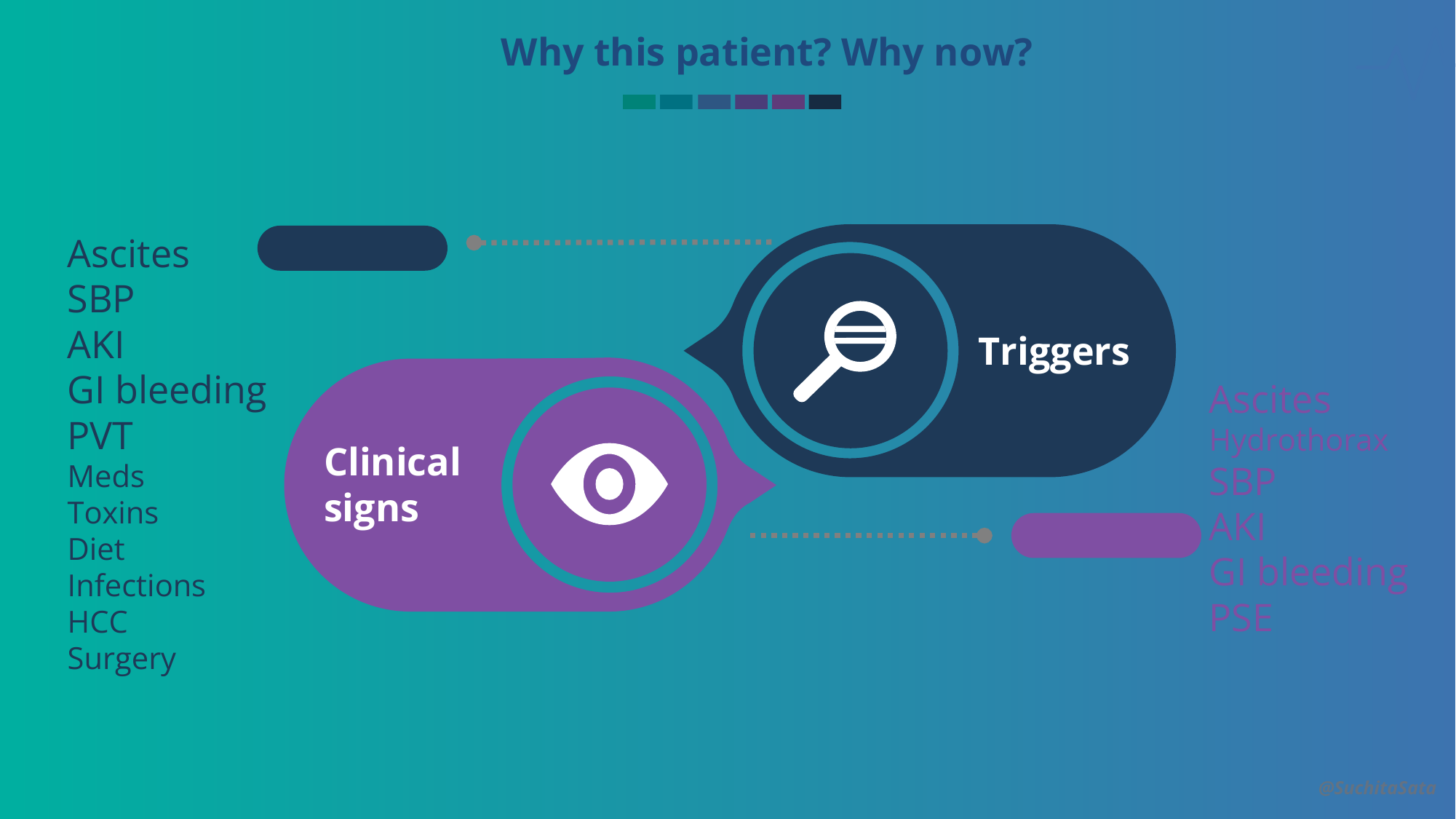

Why this patient? Why now?

Ascites
SBP
AKI
GI bleeding
PVT
Meds
Toxins
Diet
Infections
HCC
Surgery

Triggers

Clinical
signs
Ascites
Hydrothorax
SBP
AKI
GI bleeding
PSE

@SuchitaSata